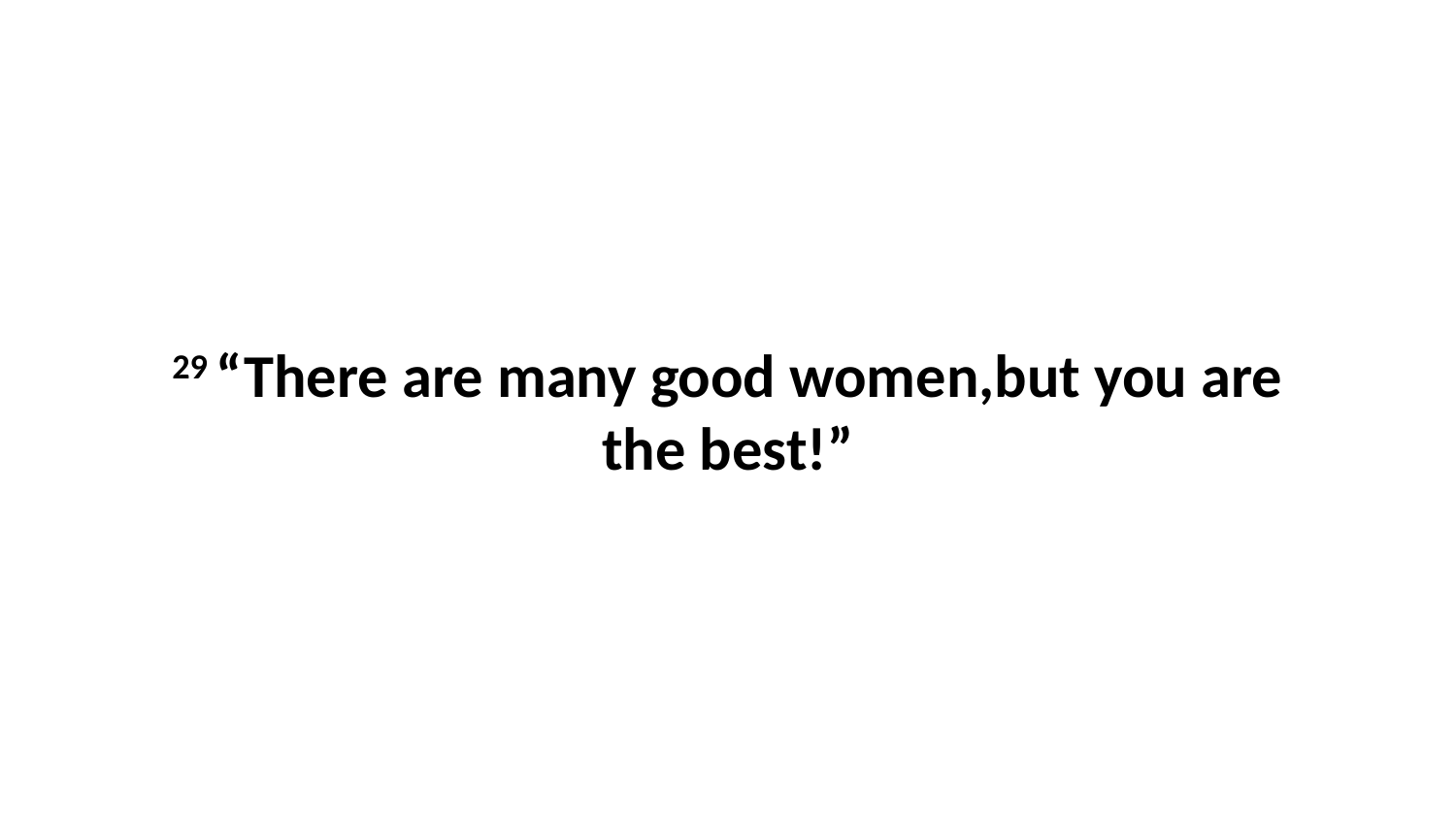

29 “There are many good women,but you are the best!”